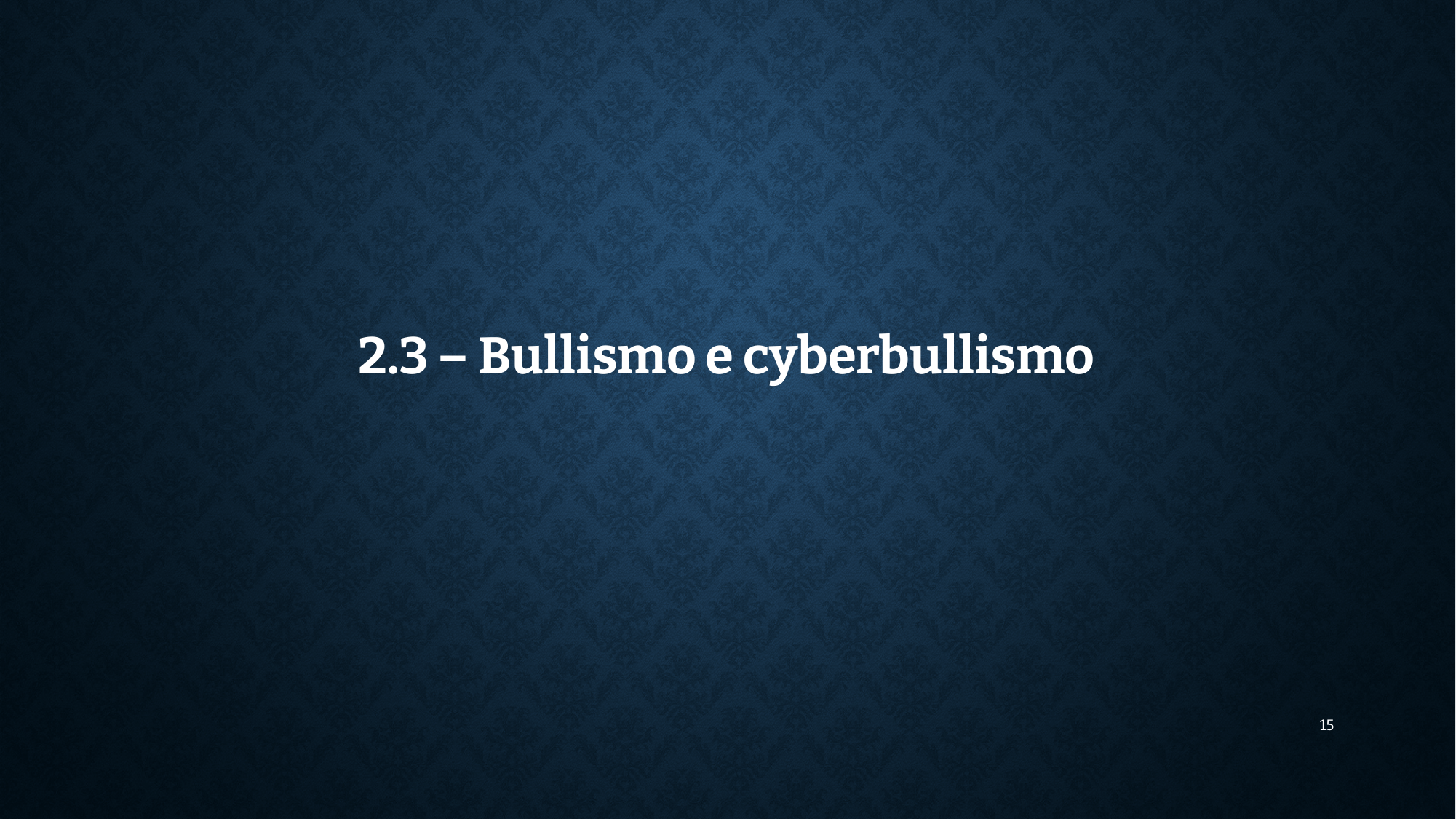

# 2.3 – Bullismo e cyberbullismo
15